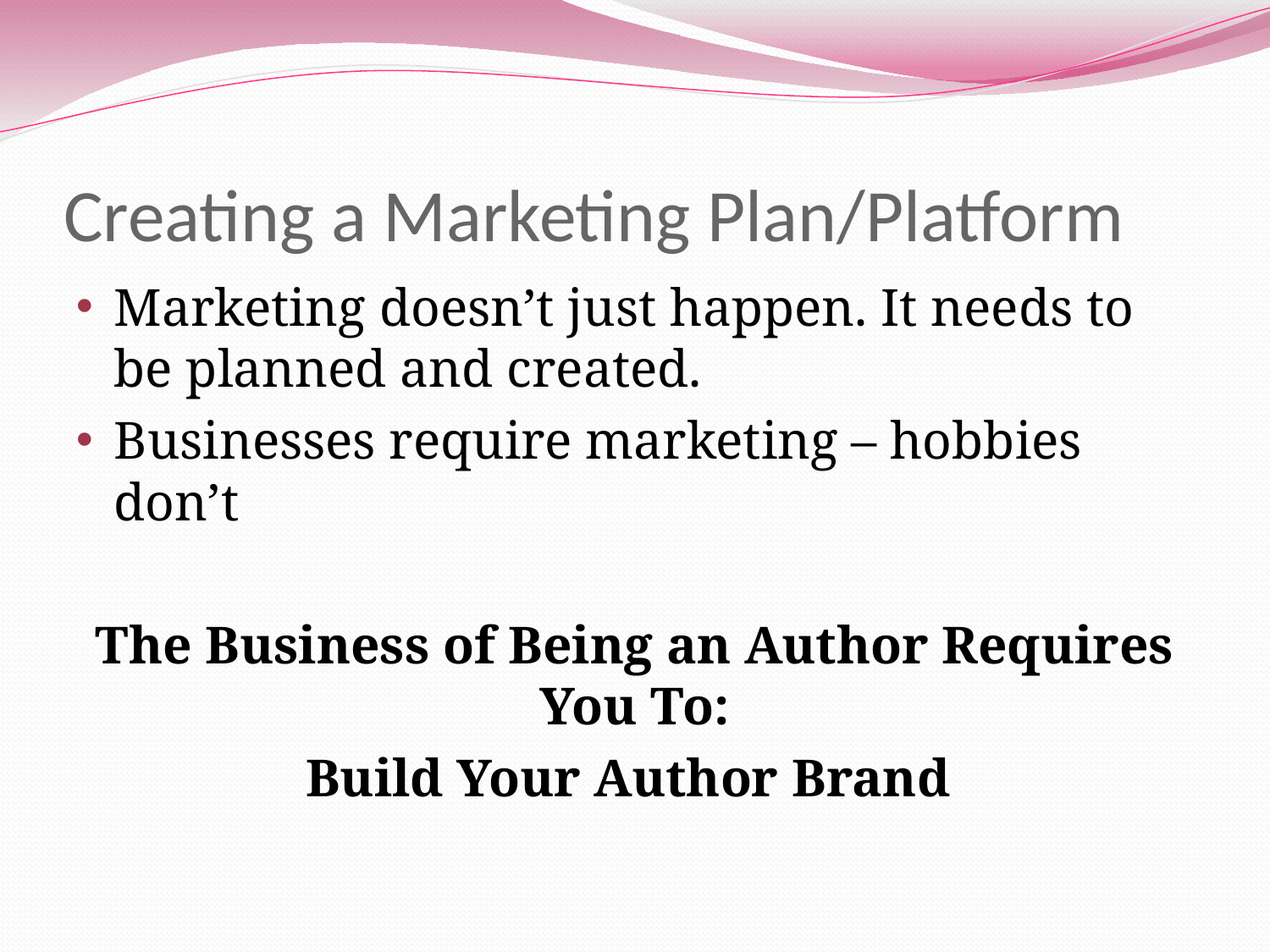

# Creating a Marketing Plan/Platform
Marketing doesn’t just happen. It needs to be planned and created.
Businesses require marketing – hobbies don’t

The Business of Being an Author Requires You To:
Build Your Author Brand